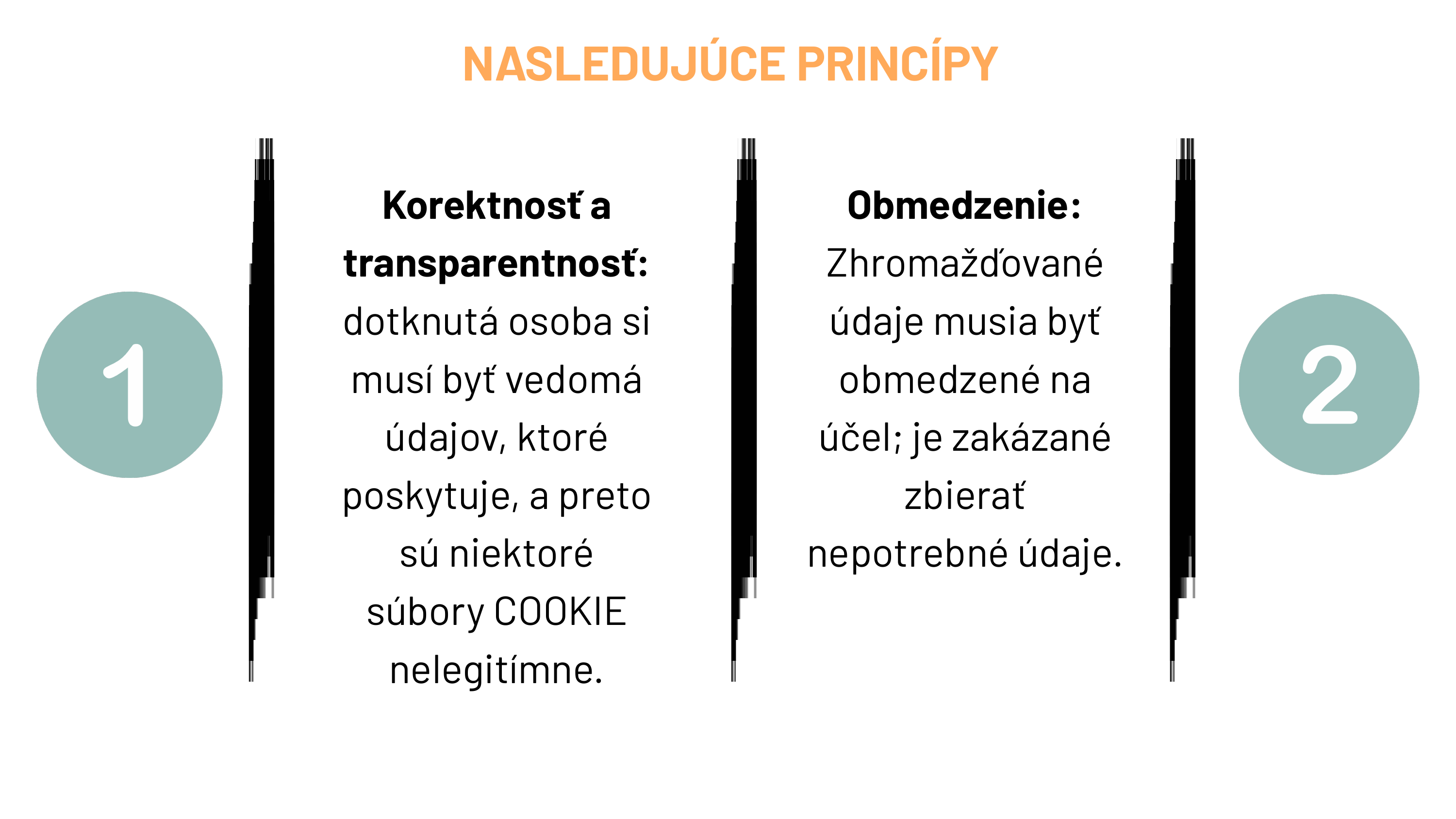

NASLEDUJÚCE PRINCÍPY
Korektnosť a transparentnosť: dotknutá osoba si musí byť vedomá údajov, ktoré poskytuje, a preto sú niektoré súbory COOKIE nelegitímne.
Obmedzenie: Zhromažďované údaje musia byť obmedzené na účel; je zakázané zbierať nepotrebné údaje.